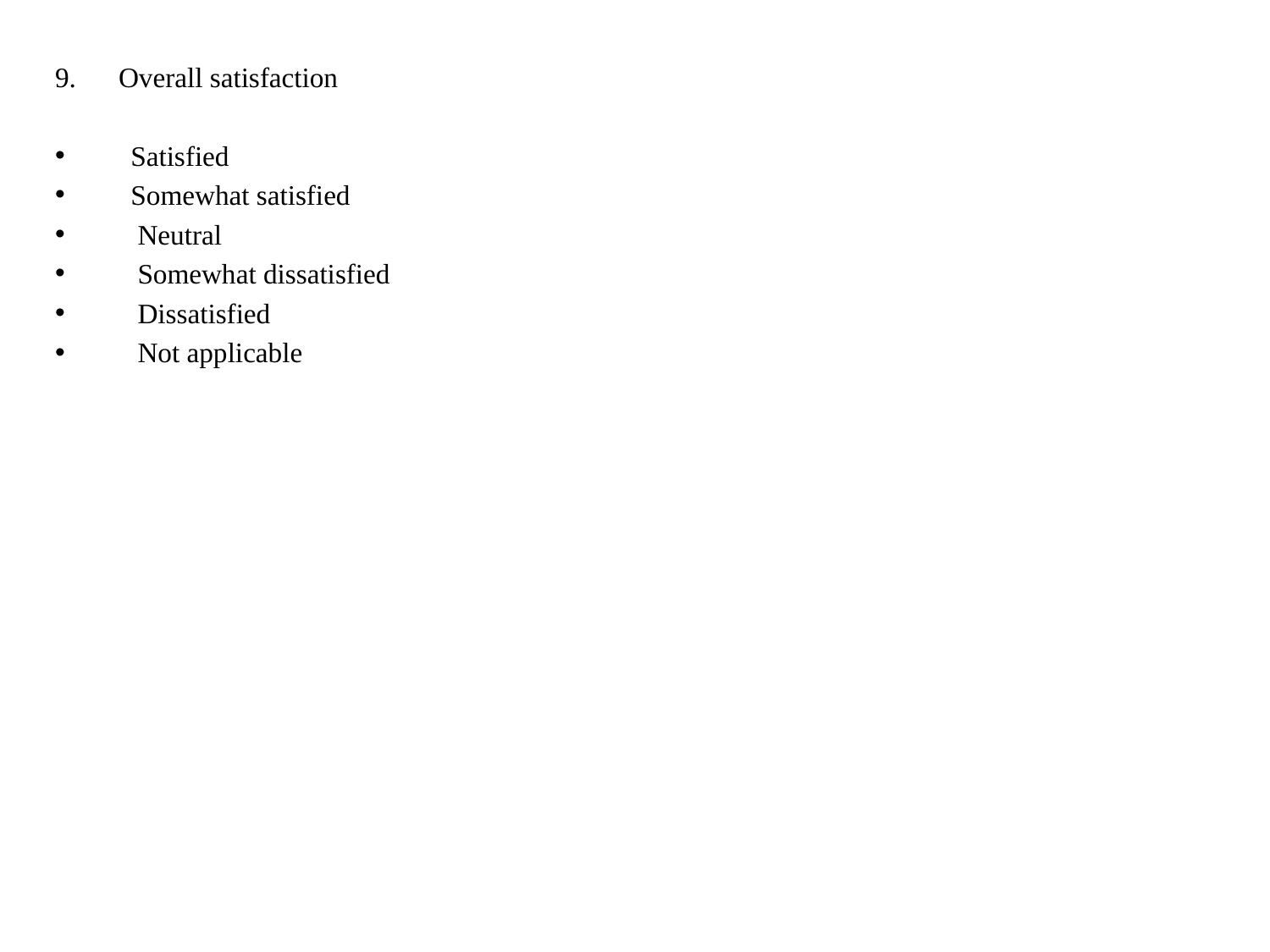

Overall satisfaction

    Satisfied
    Somewhat satisfied
     Neutral
     Somewhat dissatisfied
     Dissatisfied
     Not applicable